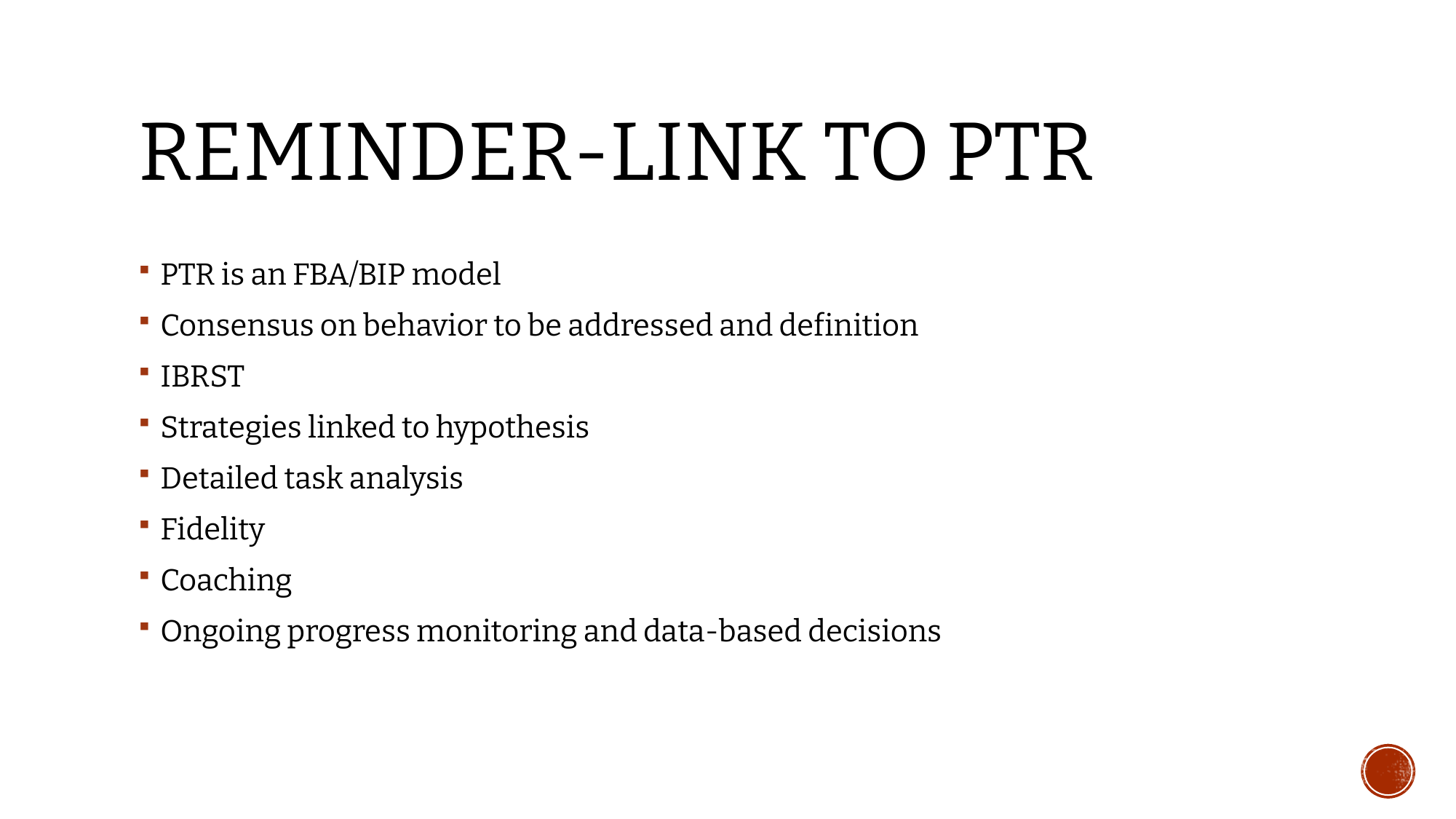

# Reminder-link to Ptr
PTR is an FBA/BIP model
Consensus on behavior to be addressed and definition
IBRST
Strategies linked to hypothesis
Detailed task analysis
Fidelity
Coaching
Ongoing progress monitoring and data-based decisions